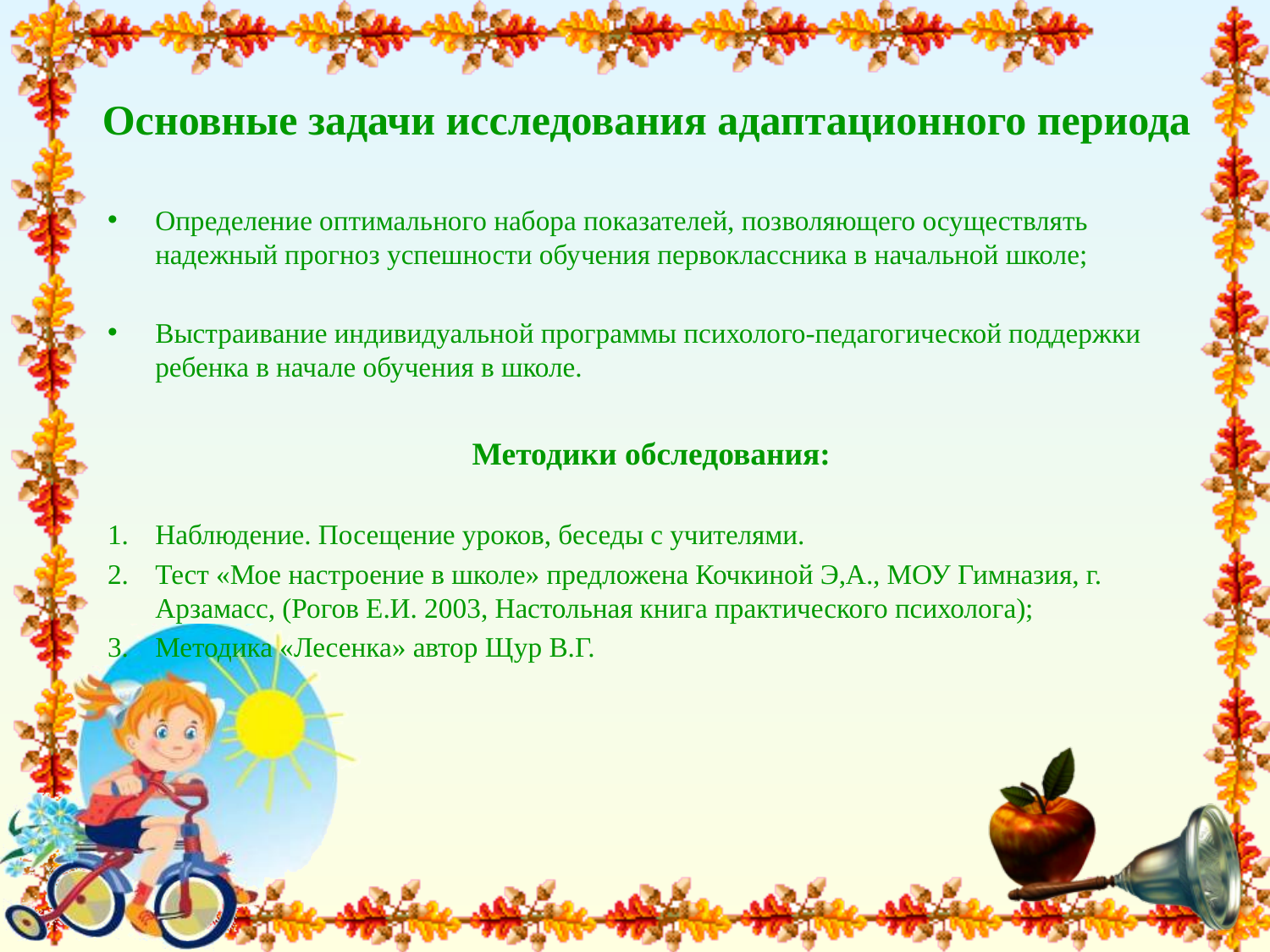

# Основные задачи исследования адаптационного периода
Определение оптимального набора показателей, позволяющего осуществлять надежный прогноз успешности обучения первоклассника в начальной школе;

Выстраивание индивидуальной программы психолого-педагогической поддержки ребенка в начале обучения в школе.

Методики обследования:

Наблюдение. Посещение уроков, беседы с учителями.
Тест «Мое настроение в школе» предложена Кочкиной Э,А., МОУ Гимназия, г. Арзамасс, (Рогов Е.И. 2003, Настольная книга практического психолога);
Методика «Лесенка» автор Щур В.Г.